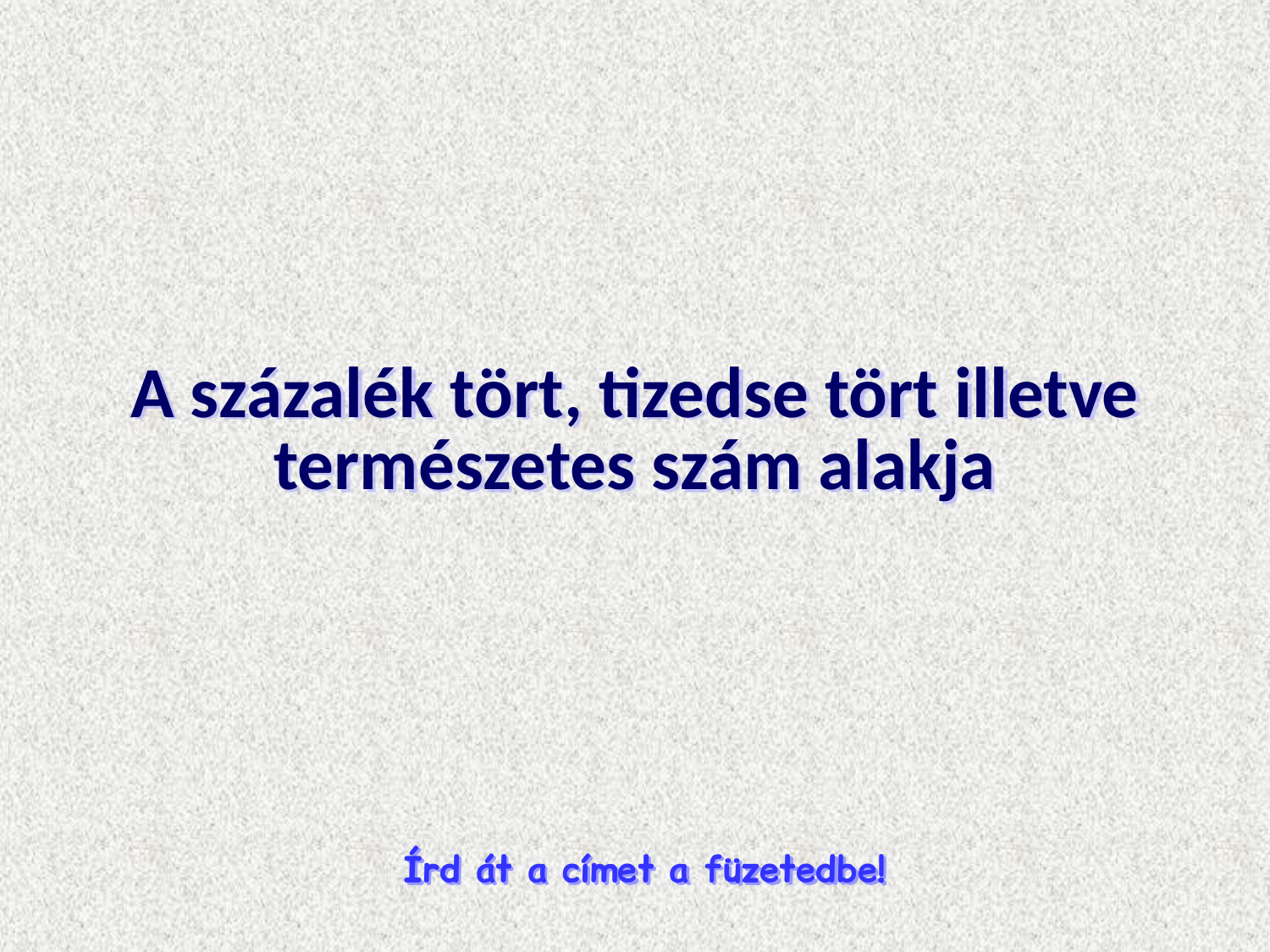

# A százalék tört, tizedse tört illetve természetes szám alakja
Írd át a címet a füzetedbe!